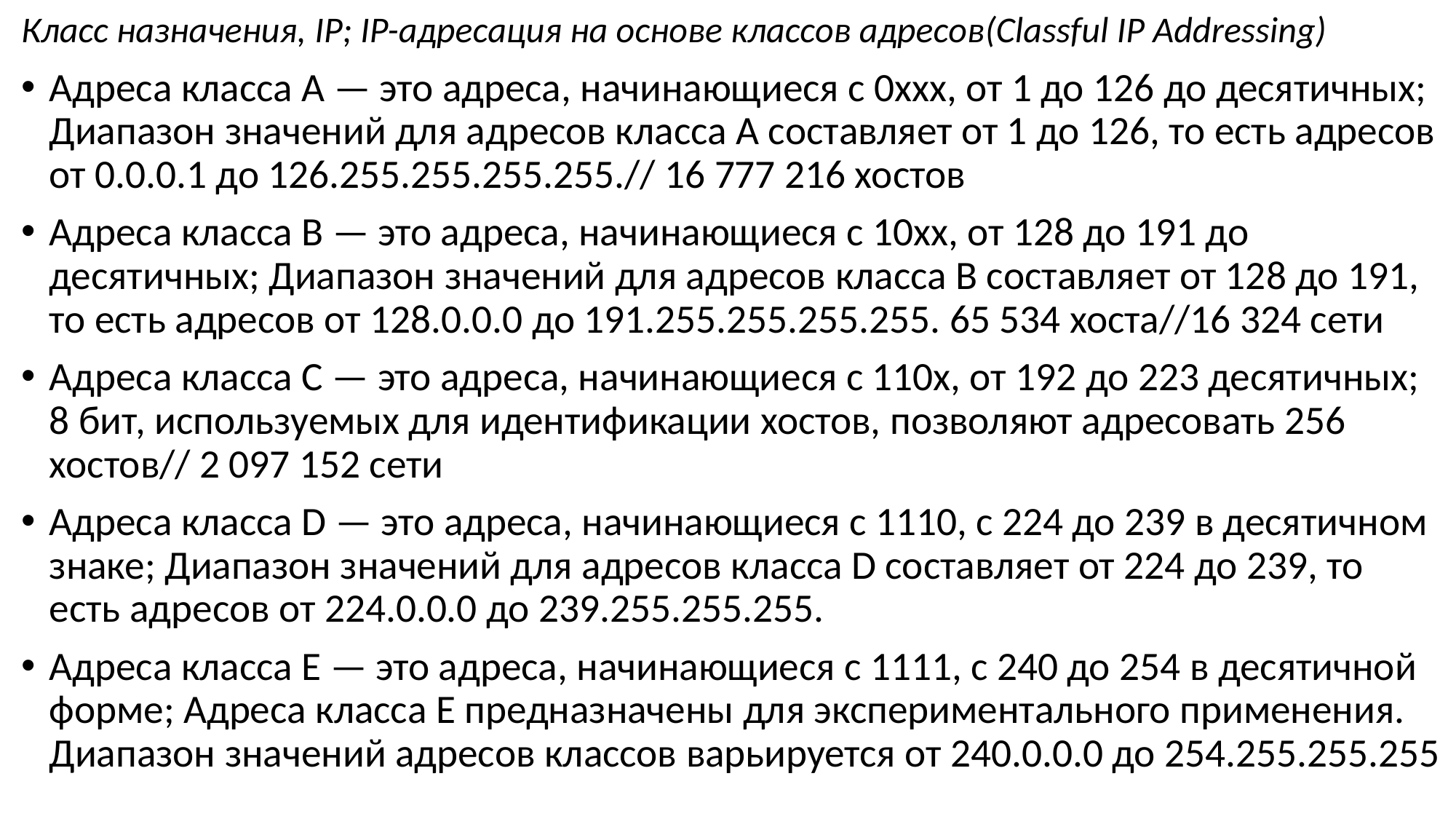

# Класс назначения, IP; IP-адресация на основе классов адресов(Classful IP Addressing)
Адреса класса A — это адреса, начинающиеся с 0xxx, от 1 до 126 до десятичных; Диапазон значений для адресов класса A составляет от 1 до 126, то есть адресов от 0.0.0.1 до 126.255.255.255.255.// 16 777 216 хостов
Адреса класса B — это адреса, начинающиеся с 10xx, от 128 до 191 до десятичных; Диапазон значений для адресов класса B составляет от 128 до 191, то есть адресов от 128.0.0.0 до 191.255.255.255.255. 65 534 хоста//16 324 сети
Адреса класса C — это адреса, начинающиеся с 110x, от 192 до 223 десятичных; 8 бит, используемых для идентификации хостов, позволяют адресовать 256 хостов// 2 097 152 сети
Адреса класса D — это адреса, начинающиеся с 1110, с 224 до 239 в десятичном знаке; Диапазон значений для адресов класса D составляет от 224 до 239, то есть адресов от 224.0.0.0 до 239.255.255.255.
Адреса класса E — это адреса, начинающиеся с 1111, с 240 до 254 в десятичной форме; Адреса класса E предназначены для экспериментального применения. Диапазон значений адресов классов варьируется от 240.0.0.0 до 254.255.255.255